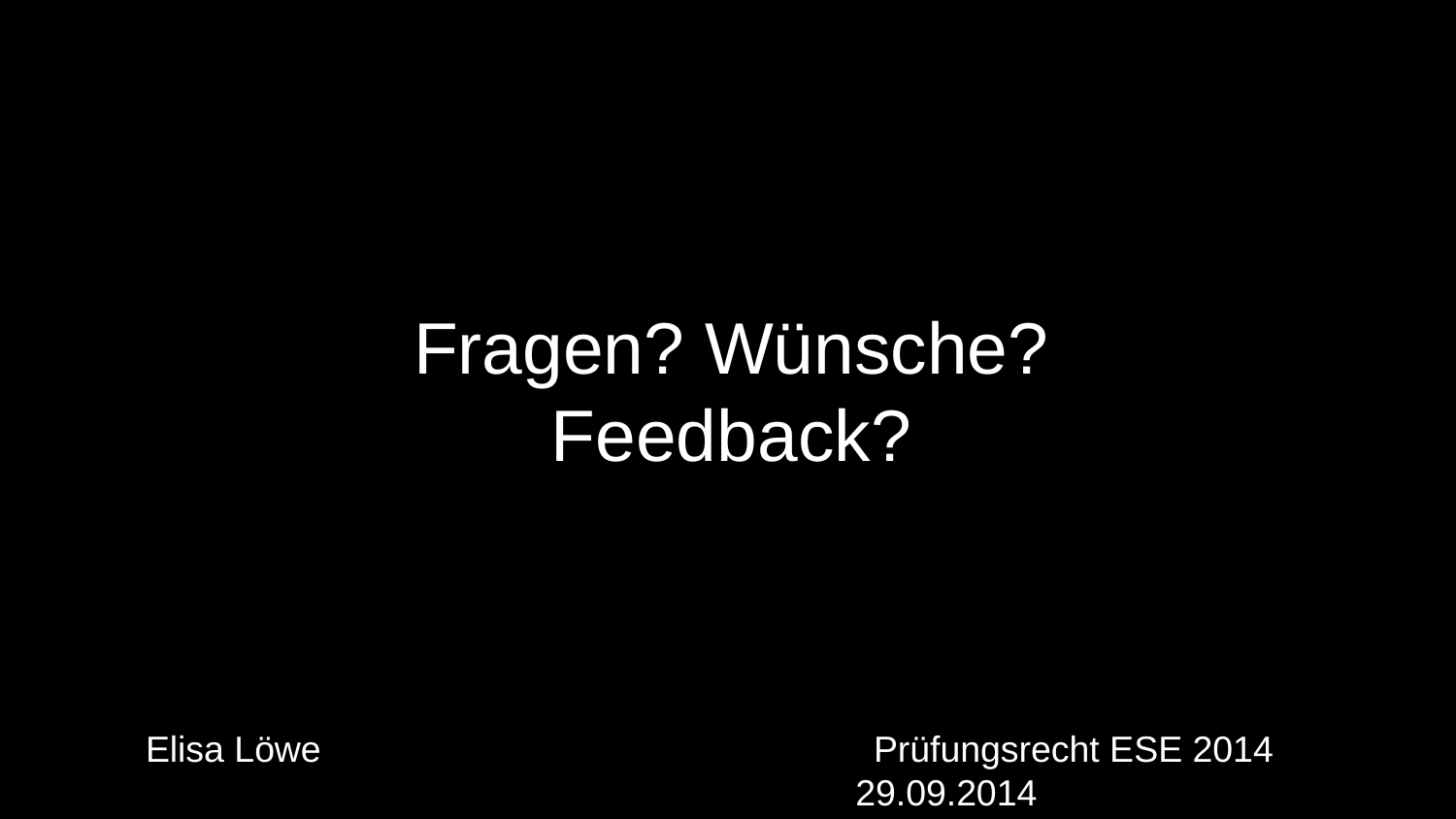

Fragen? Wünsche? Feedback?
Elisa Löwe				Prüfungsrecht ESE 2014				29.09.2014